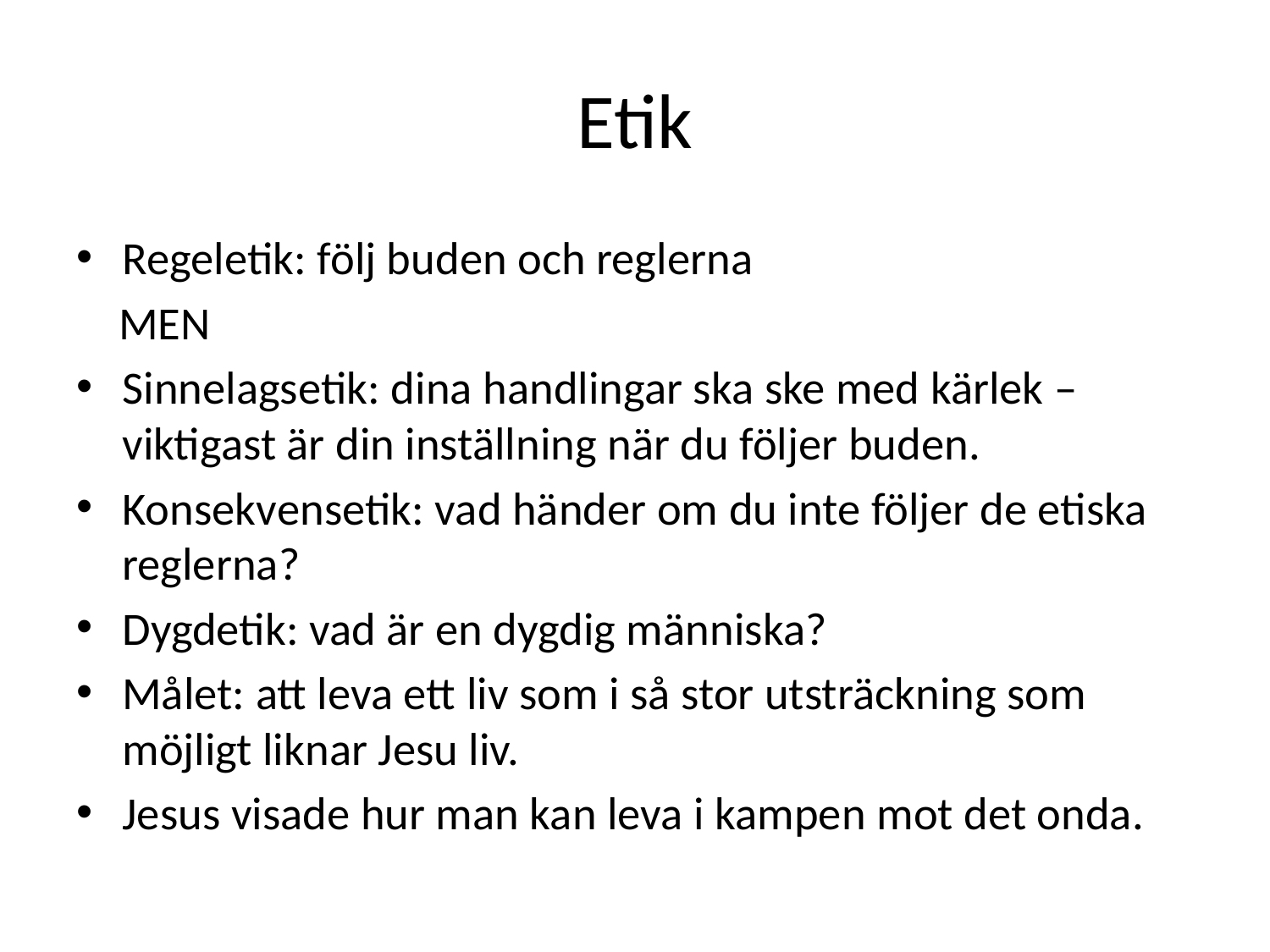

# Etik
Regeletik: följ buden och reglerna
    MEN
Sinnelagsetik: dina handlingar ska ske med kärlek – viktigast är din inställning när du följer buden.
Konsekvensetik: vad händer om du inte följer de etiska reglerna?
Dygdetik: vad är en dygdig människa?
Målet: att leva ett liv som i så stor utsträckning som möjligt liknar Jesu liv.
Jesus visade hur man kan leva i kampen mot det onda.